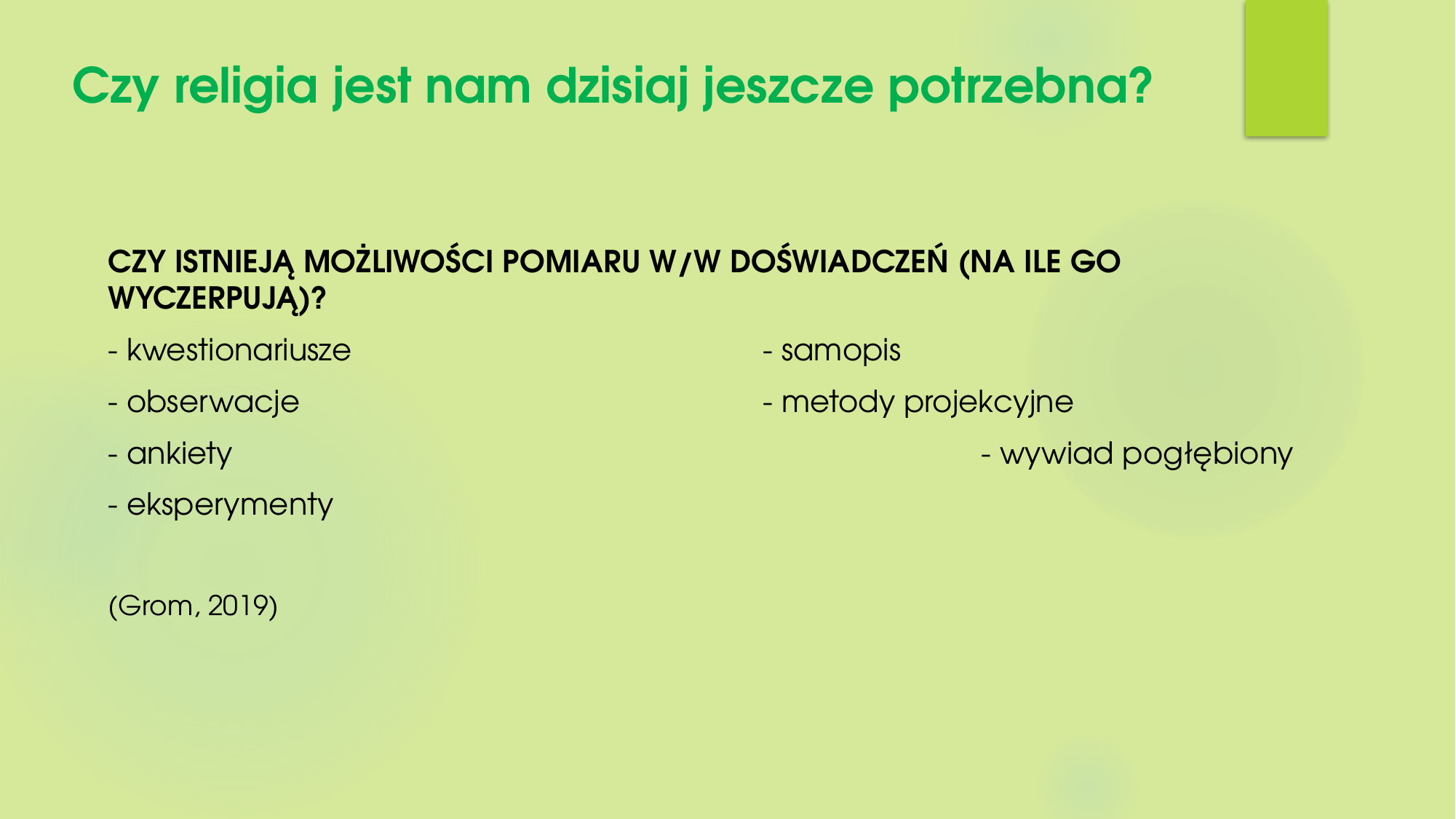

# Czy religia jest nam dzisiaj jeszcze potrzebna?
CZY ISTNIEJĄ Możliwości pomiaru W/W DOŚWIADCZEŃ (NA ILE GO WYCZERPUJĄ)?
- kwestionariusze				- samopis
- obserwacje					- metody projekcyjne
- ankiety							- wywiad pogłębiony
- eksperymenty

(Grom, 2019)